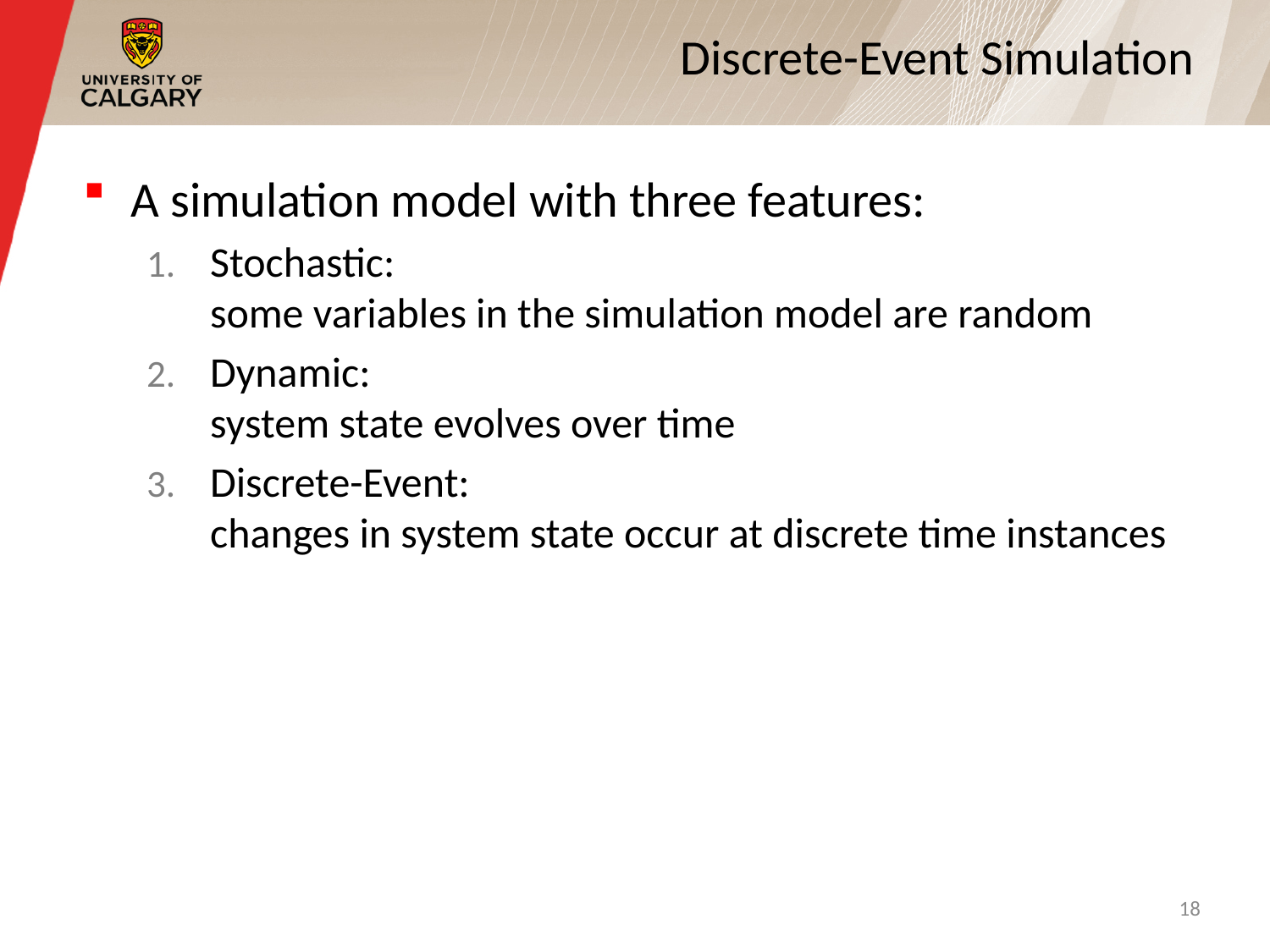

# Discrete-Event Simulation
A simulation model with three features:
Stochastic:
some variables in the simulation model are random
Dynamic:
system state evolves over time
Discrete-Event:
changes in system state occur at discrete time instances

18